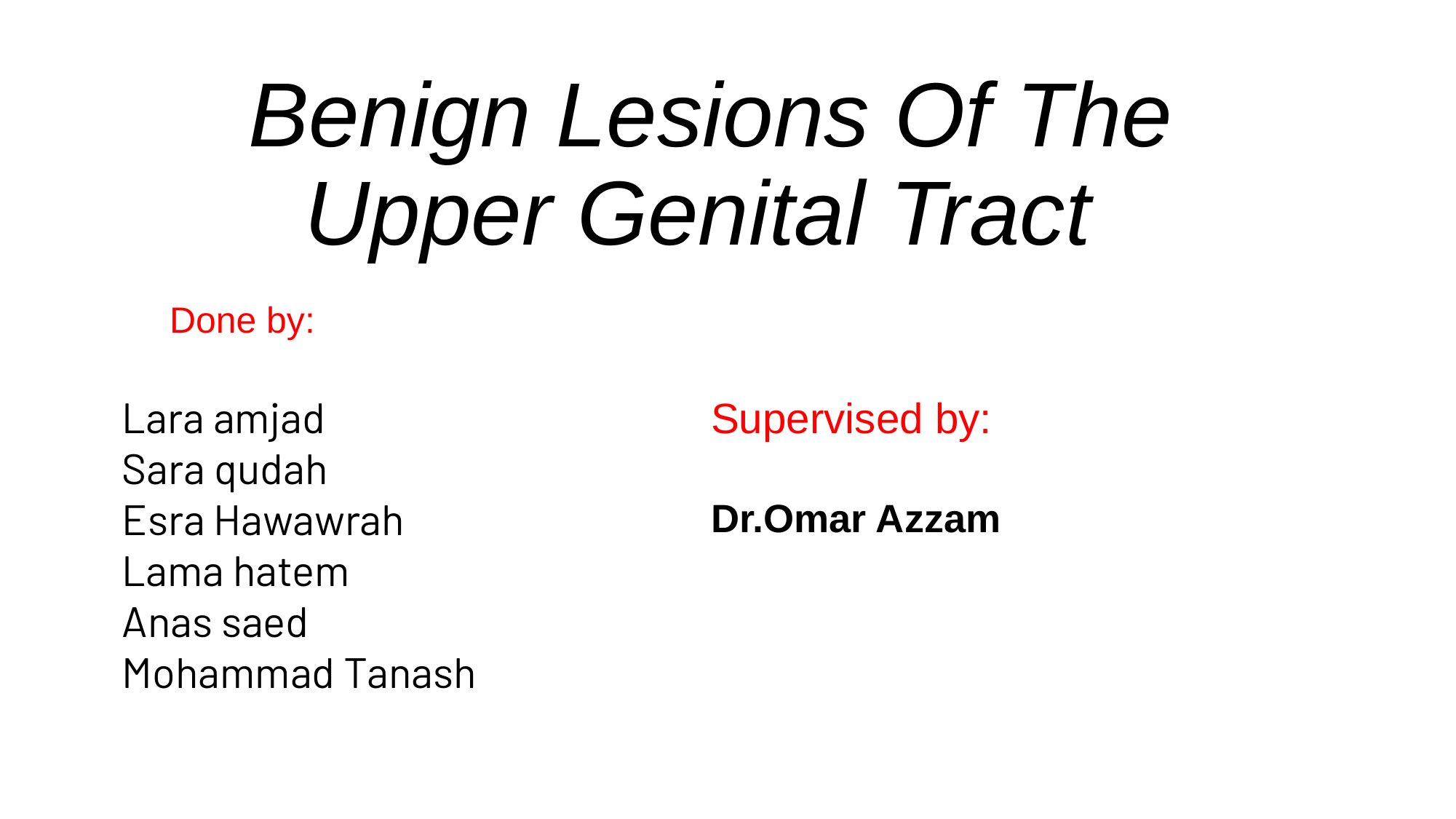

# Benign Lesions Of The Upper Genital Tract
Done by:

Lara amjad
Sara qudah
Esra Hawawrah
Lama hatem
Anas saed
Mohammad Tanash

Supervised by:

Dr.Omar Azzam